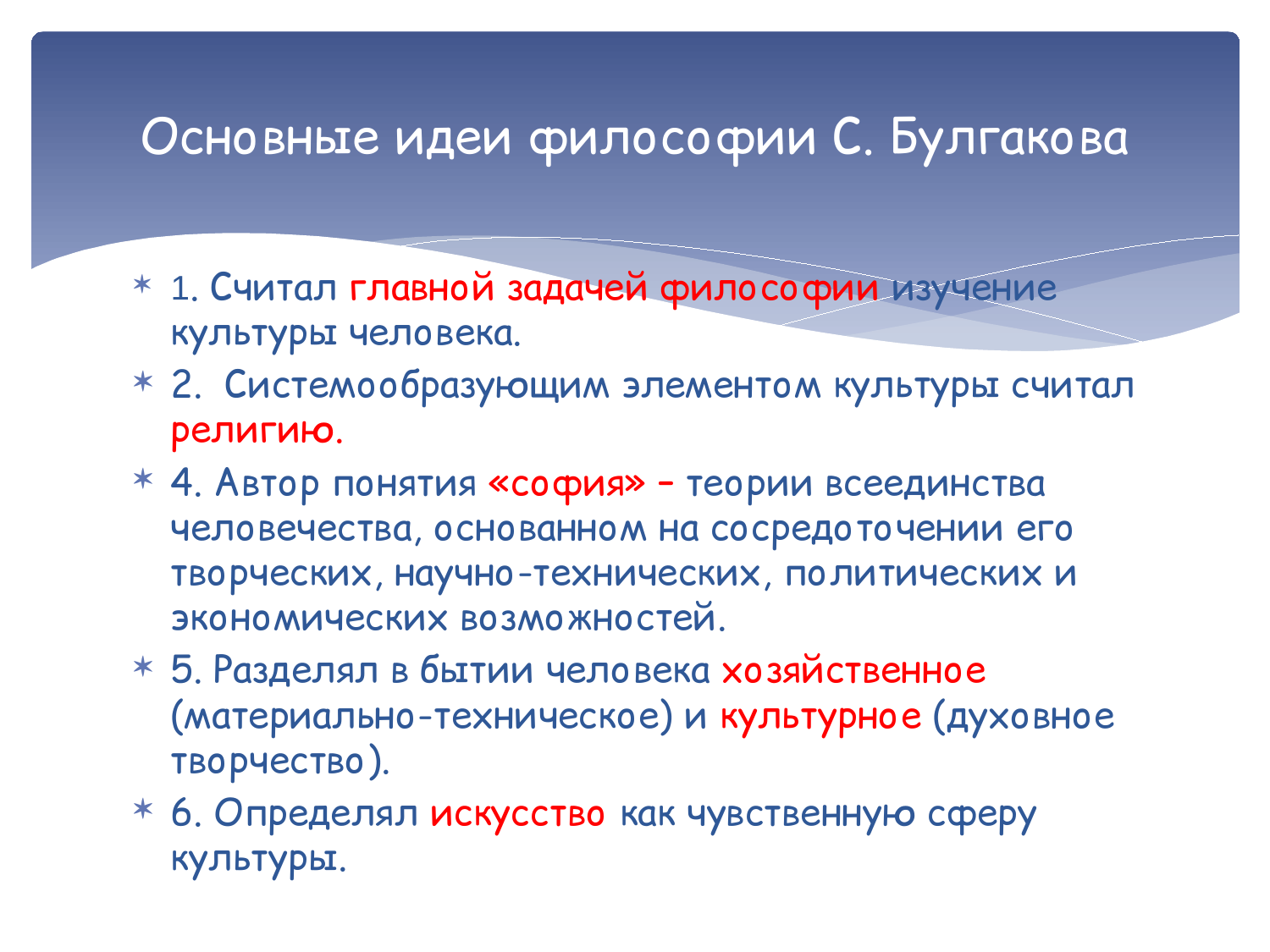

# Основные идеи философии С. Булгакова
1. Считал главной задачей философии изучение культуры человека.
2.  Системообразующим элементом культуры считал религию.
4. Автор понятия «софия» – теории всеединства человечества, основанном на сосредоточении его творческих, научно-технических, политических и экономических возможностей.
5. Разделял в бытии человека хозяйственное (материально-техническое) и культурное (духовное творчество).
6. Определял искусство как чувственную сферу культуры.